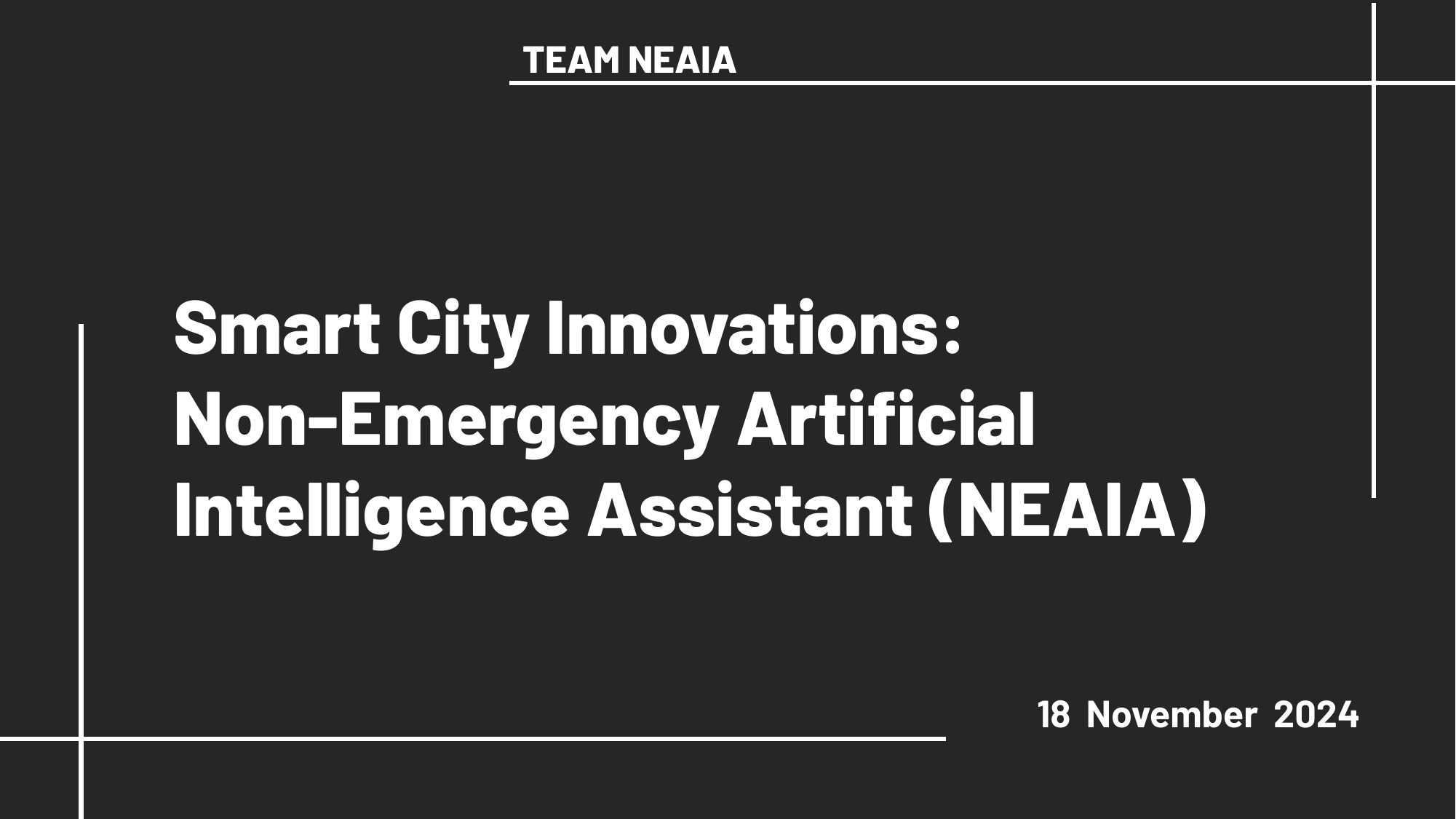

TEAM NEAIA
Smart City Innovations:
Non-Emergency Artificial Intelligence Assistant (NEAIA)
18  November  2024